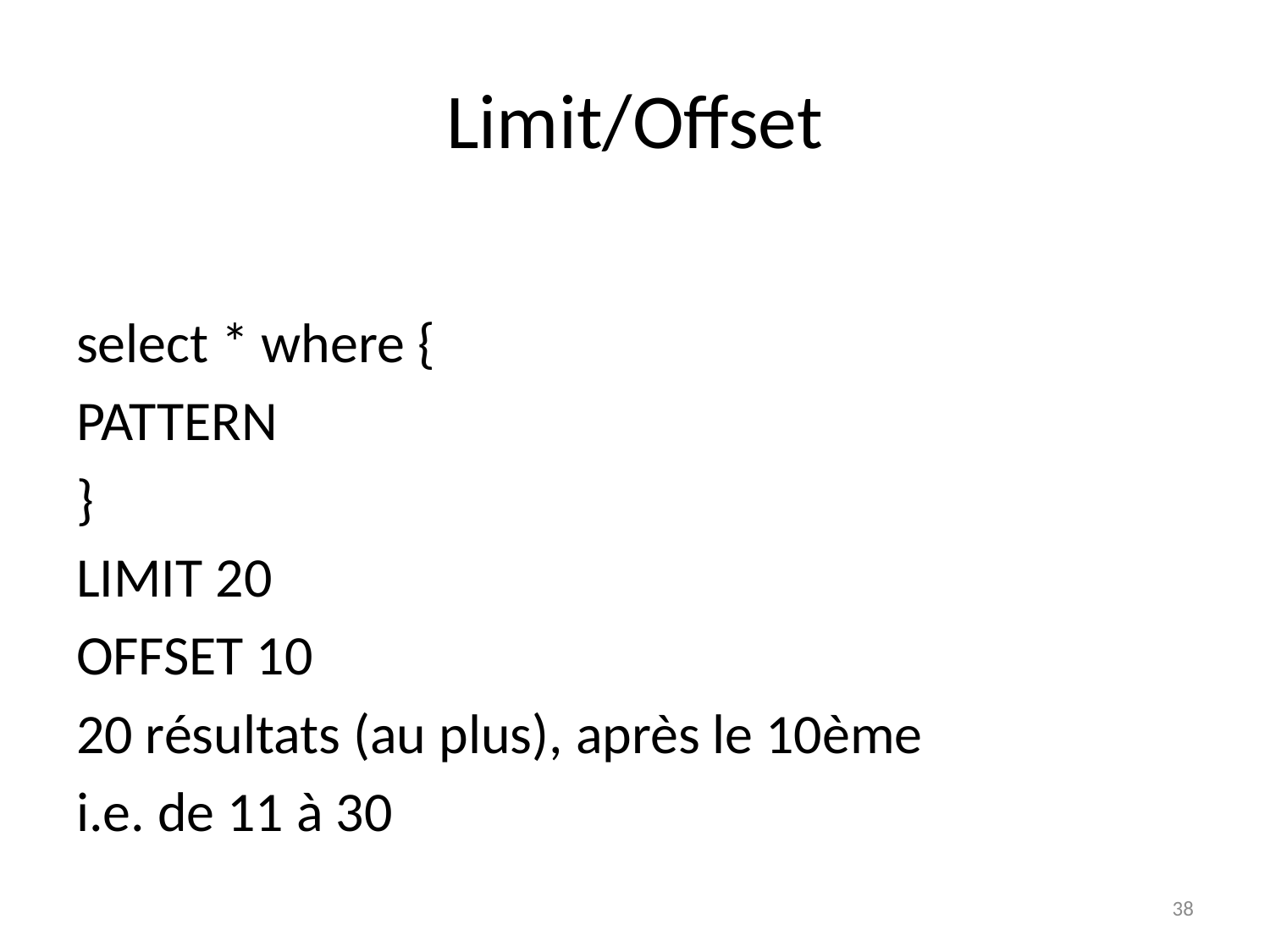

# Limit/Offset

select * where {
PATTERN
}
LIMIT 20
OFFSET 10
20 résultats (au plus), après le 10ème
i.e. de 11 à 30
38